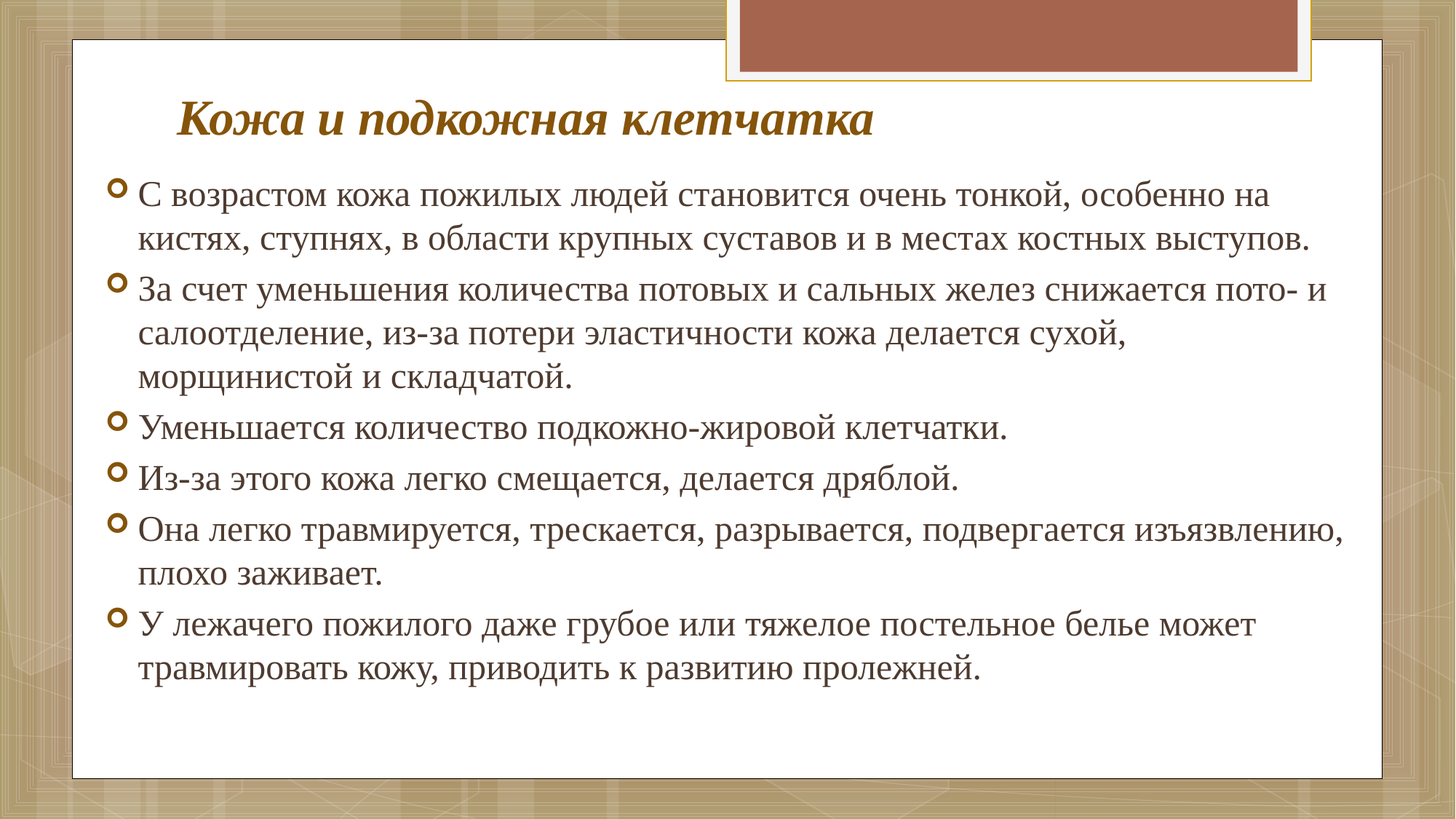

# Кожа и подкожная клетчатка
С возрастом кожа пожилых людей становится очень тонкой, особенно на кистях, ступнях, в области крупных суставов и в местах костных выступов.
За счет уменьшения количества потовых и сальных желез снижается пото- и салоотделение, из-за потери эластичности кожа делается сухой, морщинистой и складчатой.
Уменьшается количество подкожно-жировой клетчатки.
Из-за этого кожа легко смещается, делается дряблой.
Она легко травмируется, трескается, разрывается, подвергается изъязвлению, плохо заживает.
У лежачего пожилого даже грубое или тяжелое постельное белье может травмировать кожу, приводить к развитию пролежней.